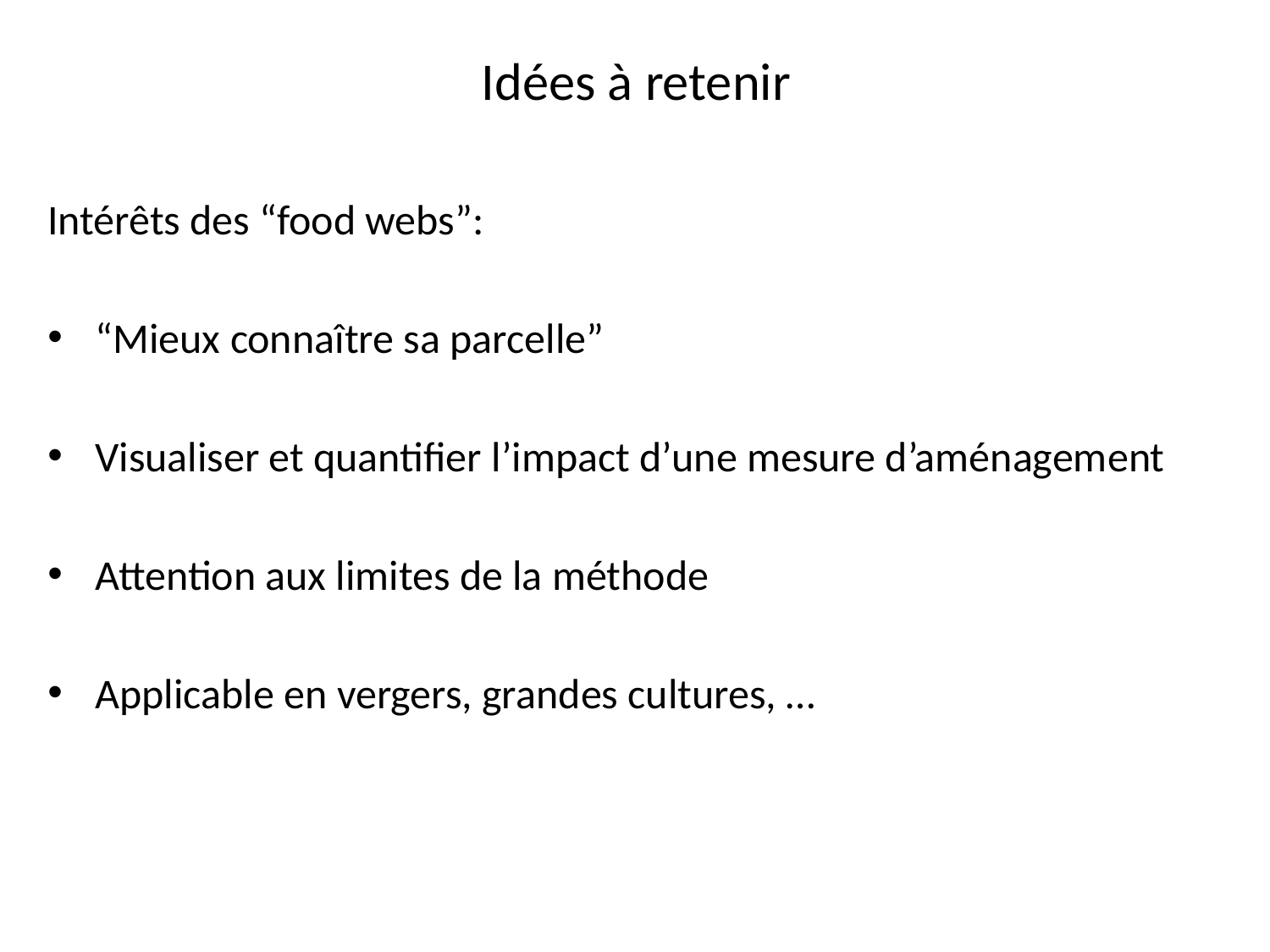

# Idées à retenir
Intérêts des “food webs”:

“Mieux connaître sa parcelle”

Visualiser et quantifier l’impact d’une mesure d’aménagement

Attention aux limites de la méthode

Applicable en vergers, grandes cultures, …